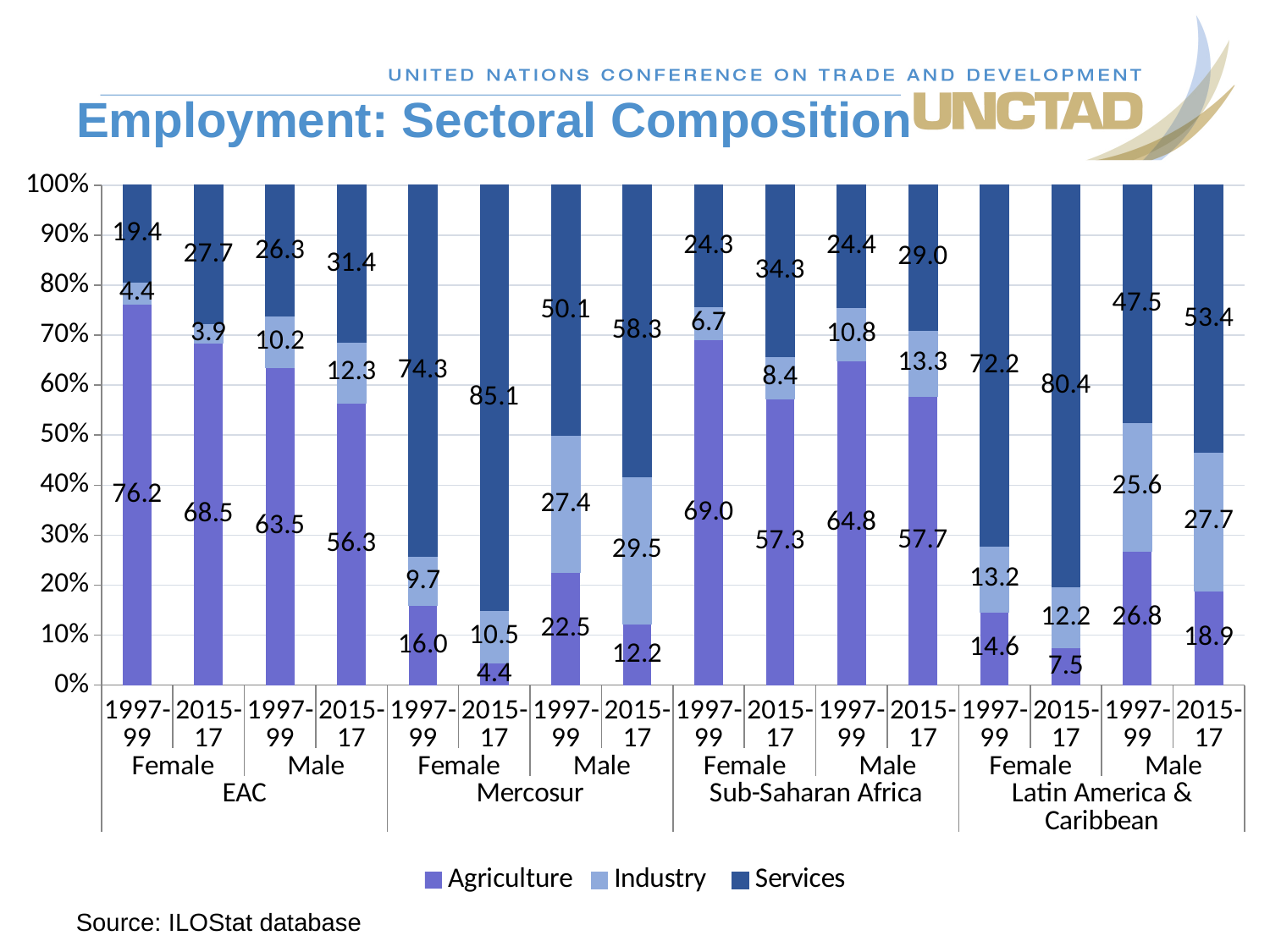

# Employment: Sectoral Composition

### Chart

| Category | Agriculture | Industry  | Services |
|---|---|---|---|
| 1997-99 | 76.21683390525568 | 4.399263792379696 | 19.39278967979094 |
| 2015-17 | 68.48081652209487 | 3.855344020677754 | 27.671870253081035 |
| 1997-99 | 63.52438855745859 | 10.220277611476078 | 26.278743170499883 |
| 2015-17 | 56.33947836271838 | 12.286488995008545 | 31.350556202695515 |
| 1997-99 | 15.984215343458237 | 9.74351194301199 | 74.30577190068513 |
| 2015-17 | 4.43975366133849 | 10.535744748795492 | 85.0850693877464 |
| 1997-99 | 22.508899605636234 | 27.3922838886936 | 50.076601675335525 |
| 2015-17 | 12.233694608128564 | 29.49329866490628 | 58.27351183334389 |
| 1997-99 | 69.03333333333335 | 6.7 | 24.299999999999997 |
| 2015-17 | 57.29999999999999 | 8.433333333333332 | 34.26666666666667 |
| 1997-99 | 64.76666666666667 | 10.800000000000002 | 24.399999999999995 |
| 2015-17 | 57.73333333333333 | 13.300000000000002 | 29.0 |
| 1997-99 | 14.633333333333333 | 13.166666666666666 | 72.2 |
| 2015-17 | 7.466666666666666 | 12.166666666666666 | 80.36666666666666 |
| 1997-99 | 26.833333333333332 | 25.633333333333336 | 47.5 |
| 2015-17 | 18.866666666666664 | 27.733333333333334 | 53.43333333333334 |
Source: ILOStat database